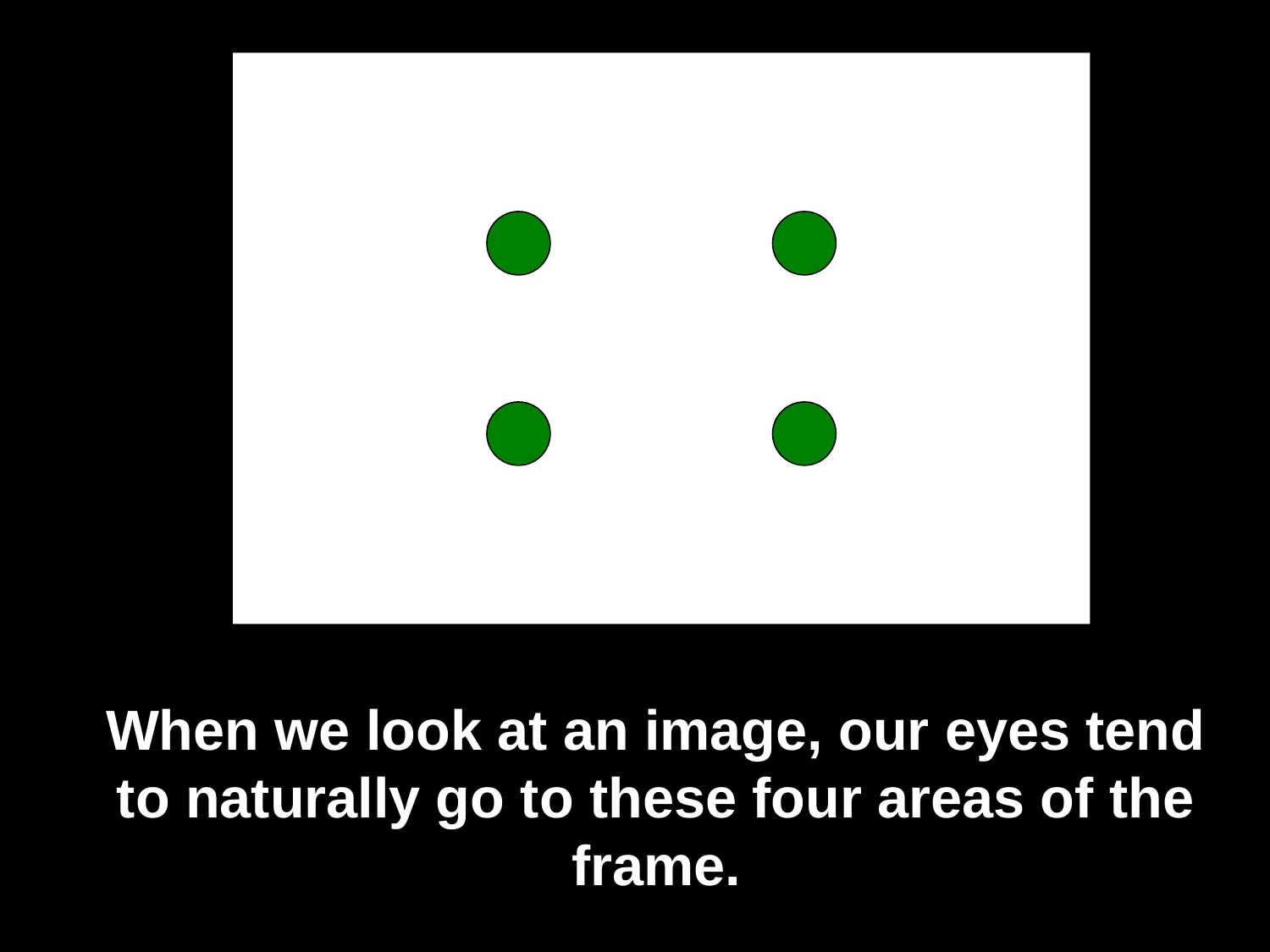

When we look at an image, our eyes tend to naturally go to these four areas of the frame.